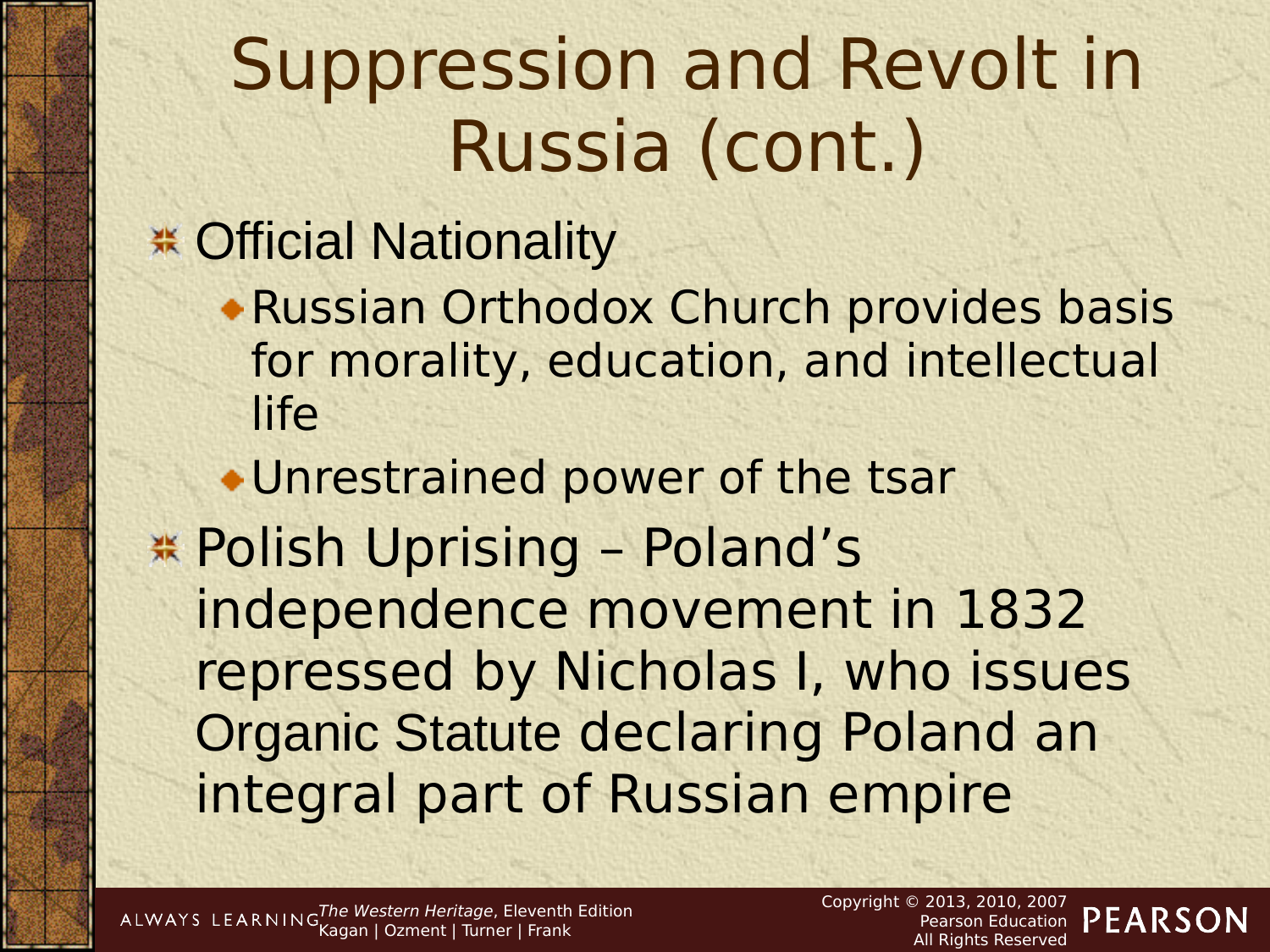

Suppression and Revolt in Russia (cont.)
Official Nationality
Russian Orthodox Church provides basis for morality, education, and intellectual life
Unrestrained power of the tsar
Polish Uprising – Poland’s independence movement in 1832 repressed by Nicholas I, who issues Organic Statute declaring Poland an integral part of Russian empire